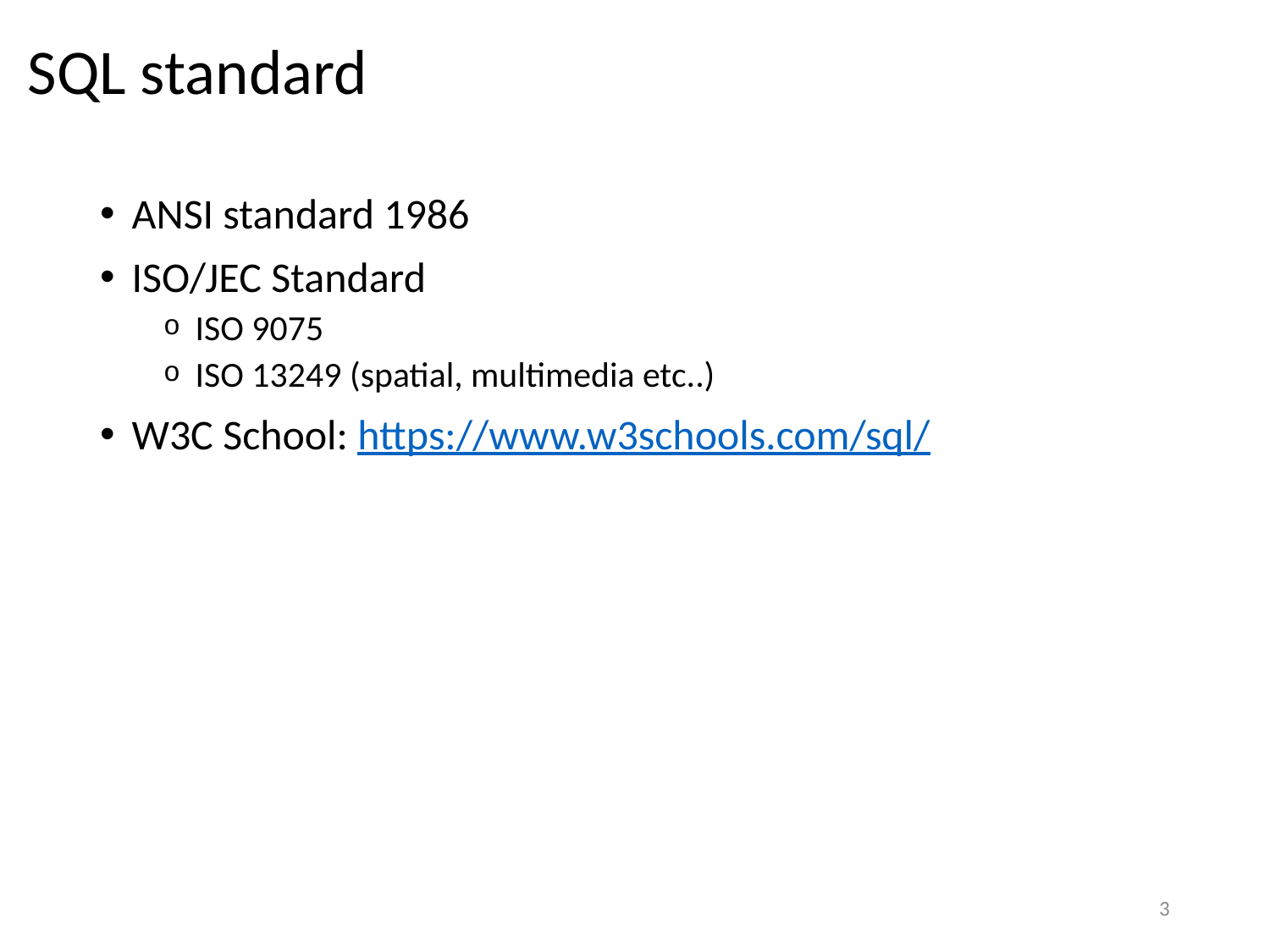

# SQL standard
ANSI standard 1986
ISO/JEC Standard
ISO 9075
ISO 13249 (spatial, multimedia etc..)
W3C School: https://www.w3schools.com/sql/
3